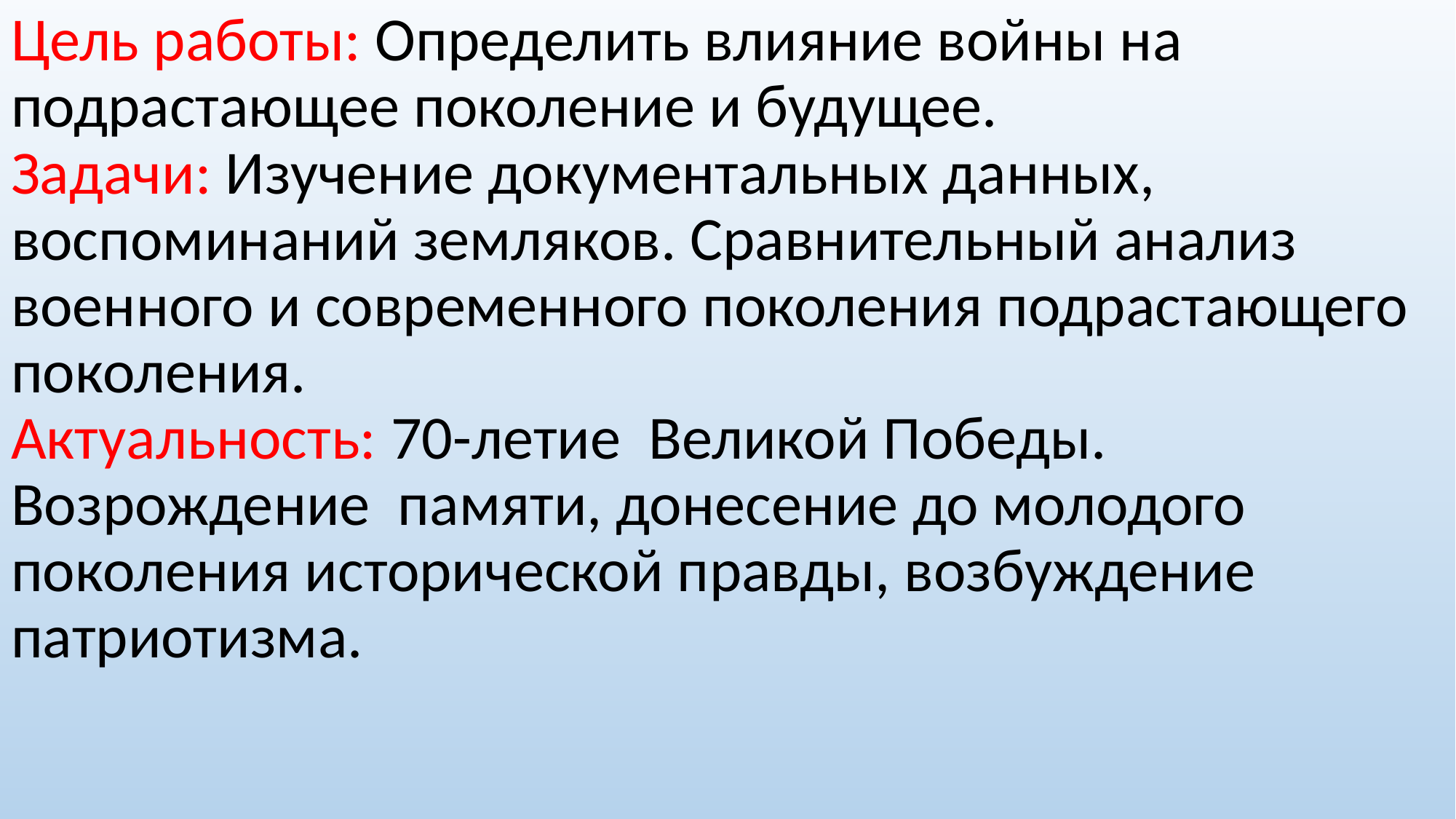

# Цель работы: Определить влияние войны на подрастающее поколение и будущее. Задачи: Изучение документальных данных, воспоминаний земляков. Сравнительный анализ военного и современного поколения подрастающего поколения. Актуальность: 70-летие  Великой Победы. Возрождение  памяти, донесение до молодого поколения исторической правды, возбуждение патриотизма.